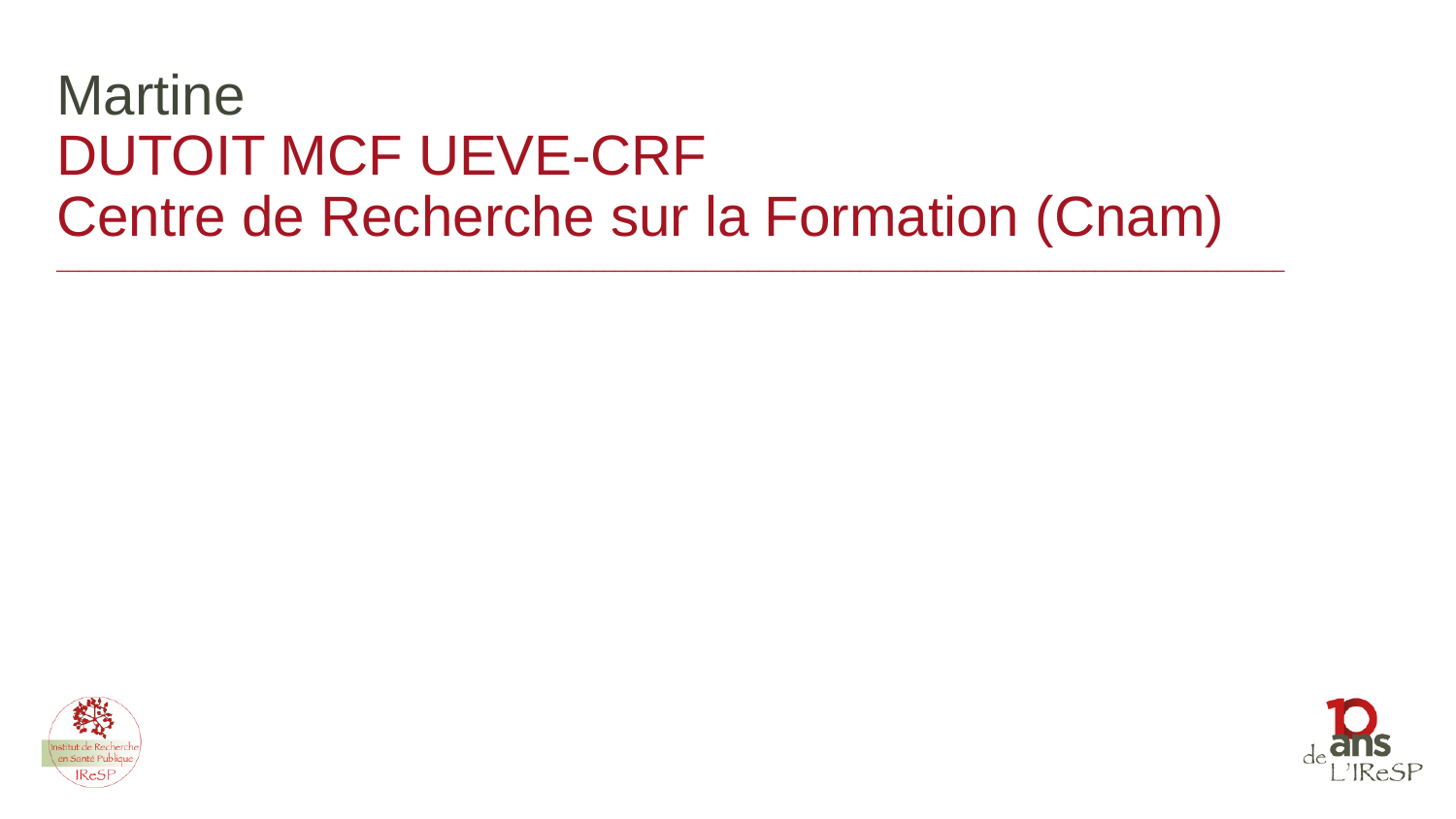

Martine
DUTOIT MCF UEVE-CRF
Centre de Recherche sur la Formation (Cnam)
______________________________________________________________________________________________________________